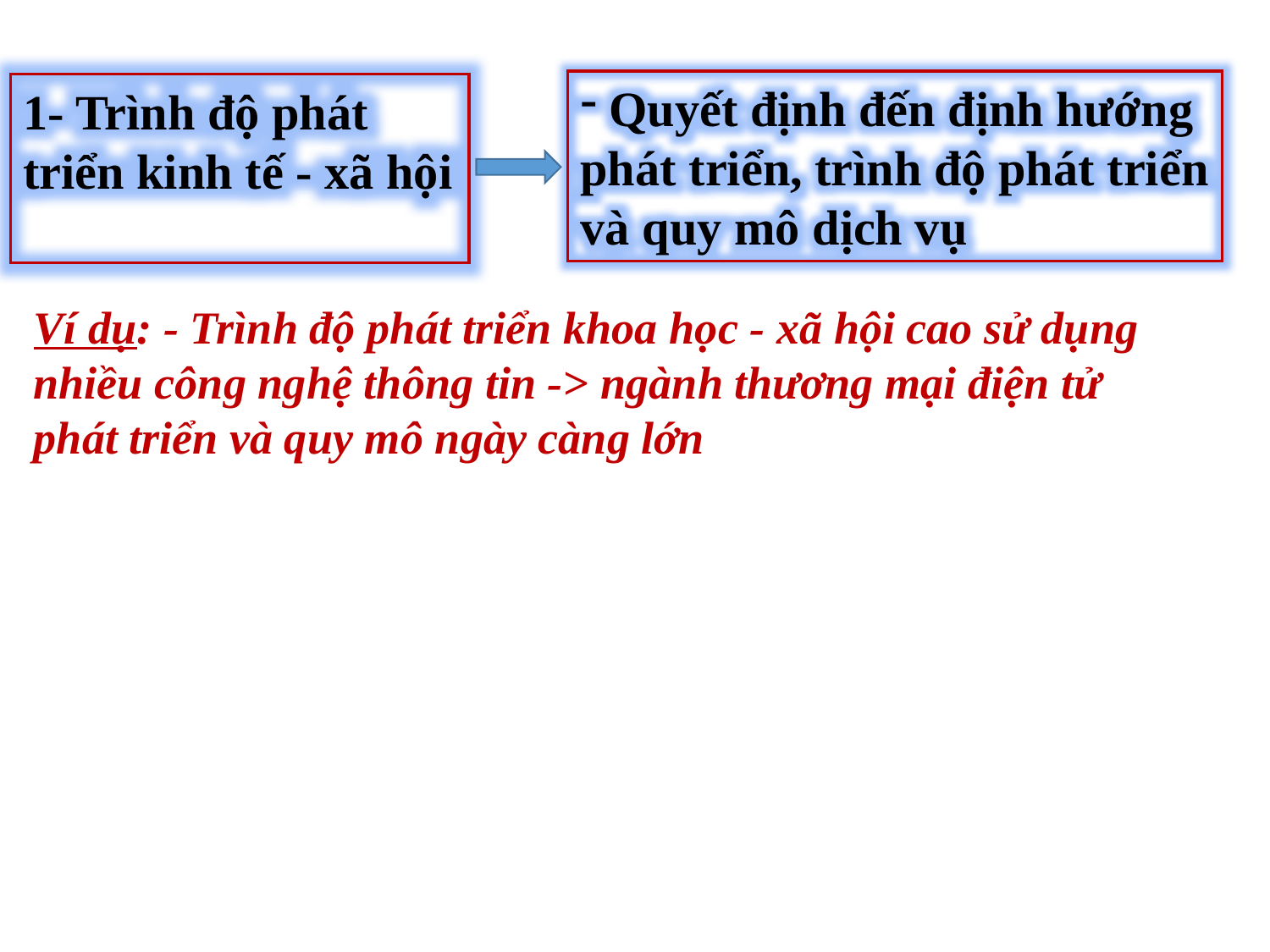

Quyết định đến định hướng phát triển, trình độ phát triển và quy mô dịch vụ
1- Trình độ phát triển kinh tế - xã hội

Ví dụ: - Trình độ phát triển khoa học - xã hội cao sử dụng nhiều công nghệ thông tin -> ngành thương mại điện tử phát triển và quy mô ngày càng lớn